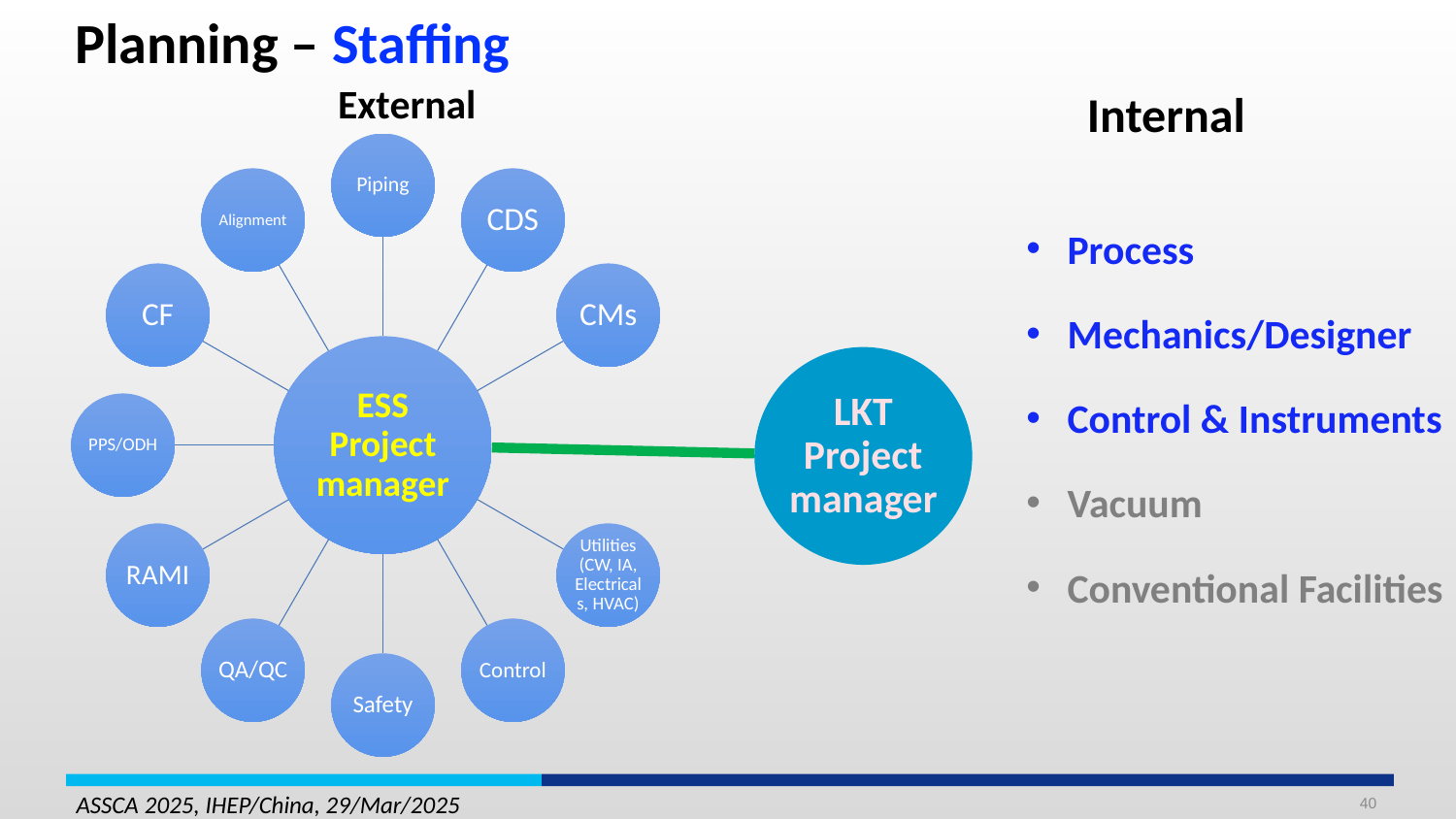

Planning – Staffing
External
Internal
ESS Project manager

Piping

CDS

CMs

LKT Project manager

Utilities (CW, IA, Electricals, HVAC)

Control

Safety

QA/QC

RAMI

PPS/ODH

CF

Alignment
Process
Mechanics/Designer
Control & Instruments
Vacuum
Conventional Facilities